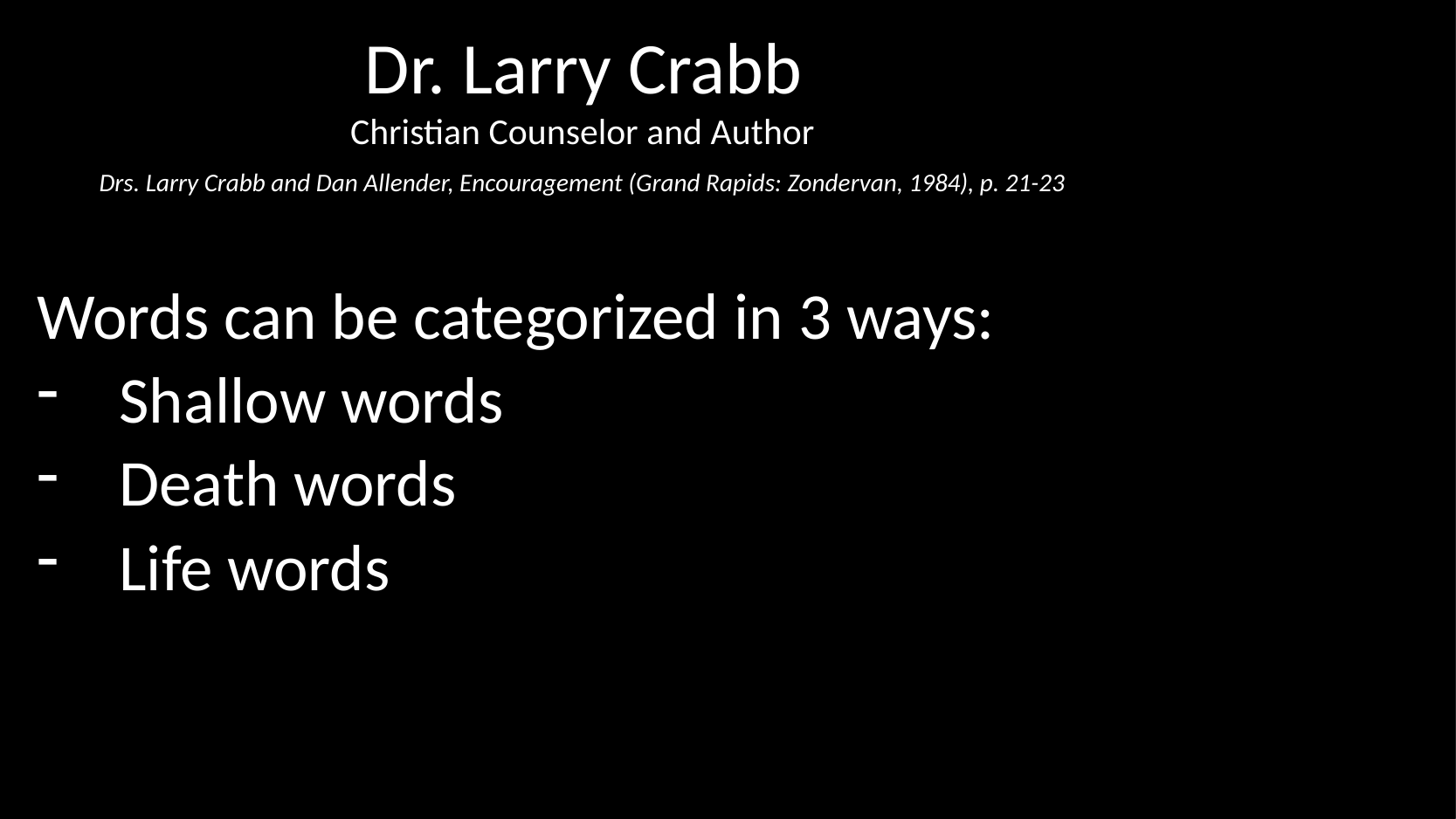

# Dr. Larry Crabb
Christian Counselor and Author
Drs. Larry Crabb and Dan Allender, Encouragement (Grand Rapids: Zondervan, 1984), p. 21-23
Words can be categorized in 3 ways:
Shallow words
Death words
Life words